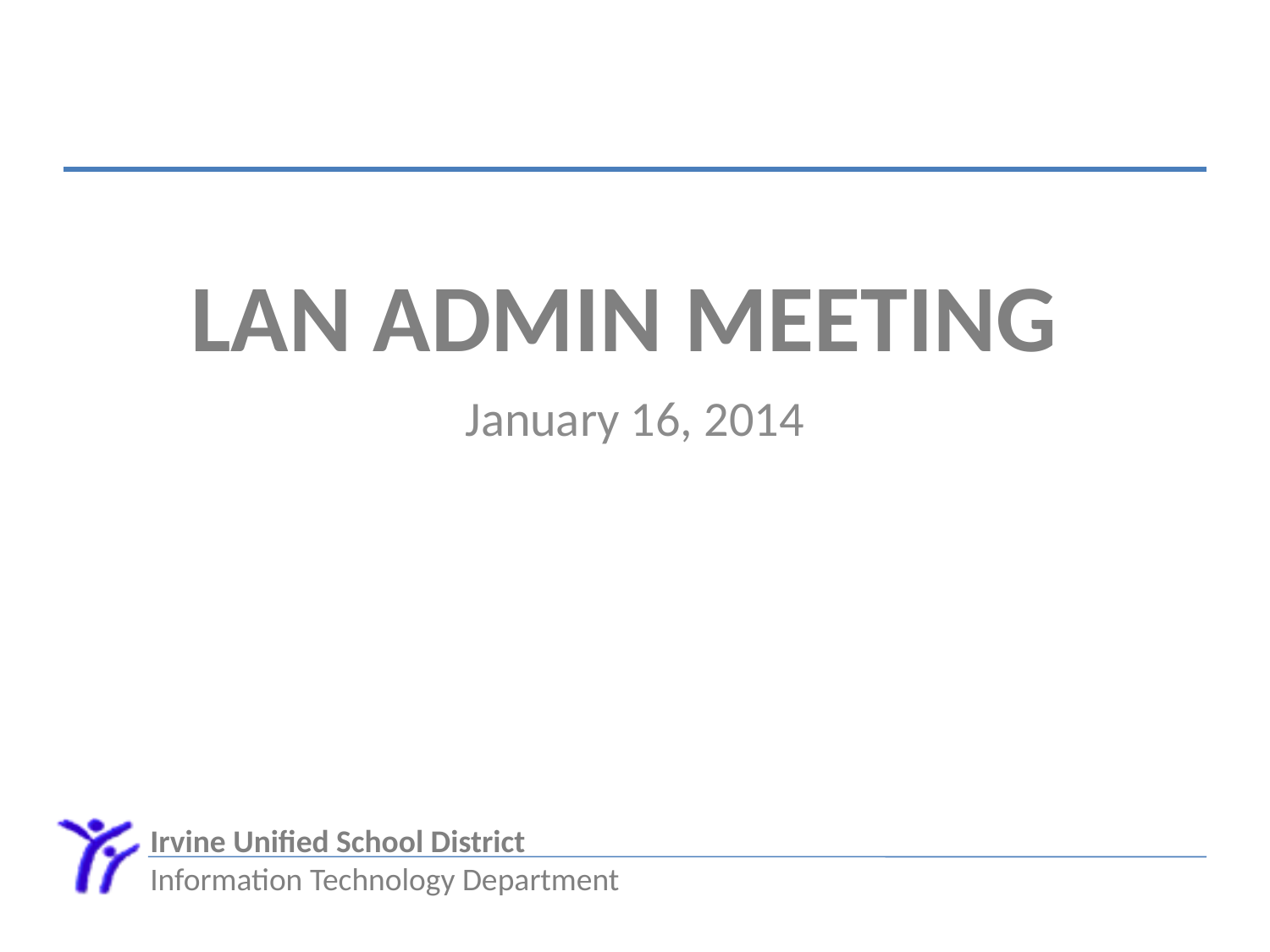

# LAN Admin Meeting
January 16, 2014